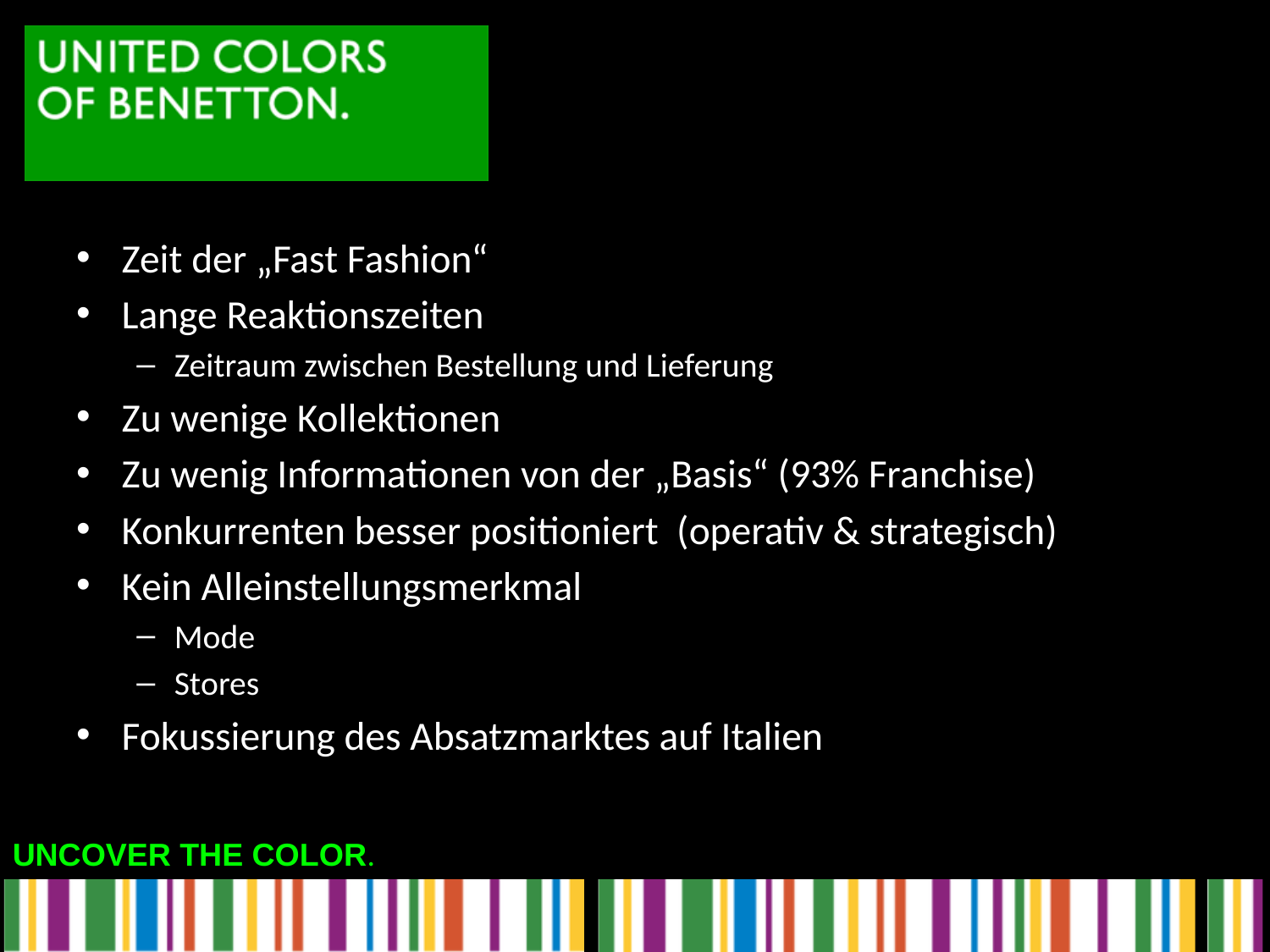

Zeit der „Fast Fashion“
Lange Reaktionszeiten
Zeitraum zwischen Bestellung und Lieferung
Zu wenige Kollektionen
Zu wenig Informationen von der „Basis“ (93% Franchise)
Konkurrenten besser positioniert  (operativ & strategisch)
Kein Alleinstellungsmerkmal
Mode
Stores
Fokussierung des Absatzmarktes auf Italien